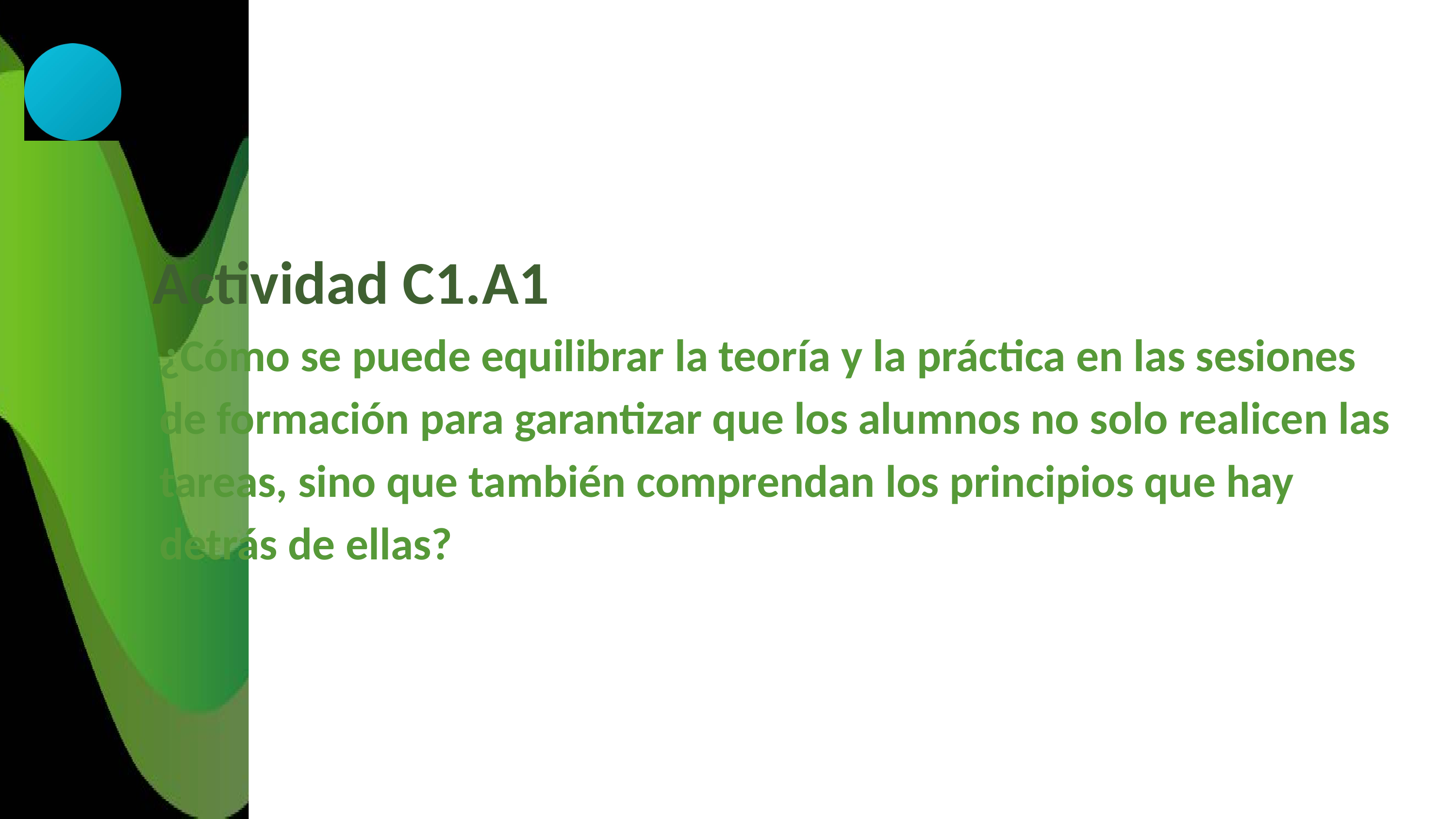

Actividad C1.A1
¿Cómo se puede equilibrar la teoría y la práctica en las sesiones de formación para garantizar que los alumnos no solo realicen las tareas, sino que también comprendan los principios que hay detrás de ellas?